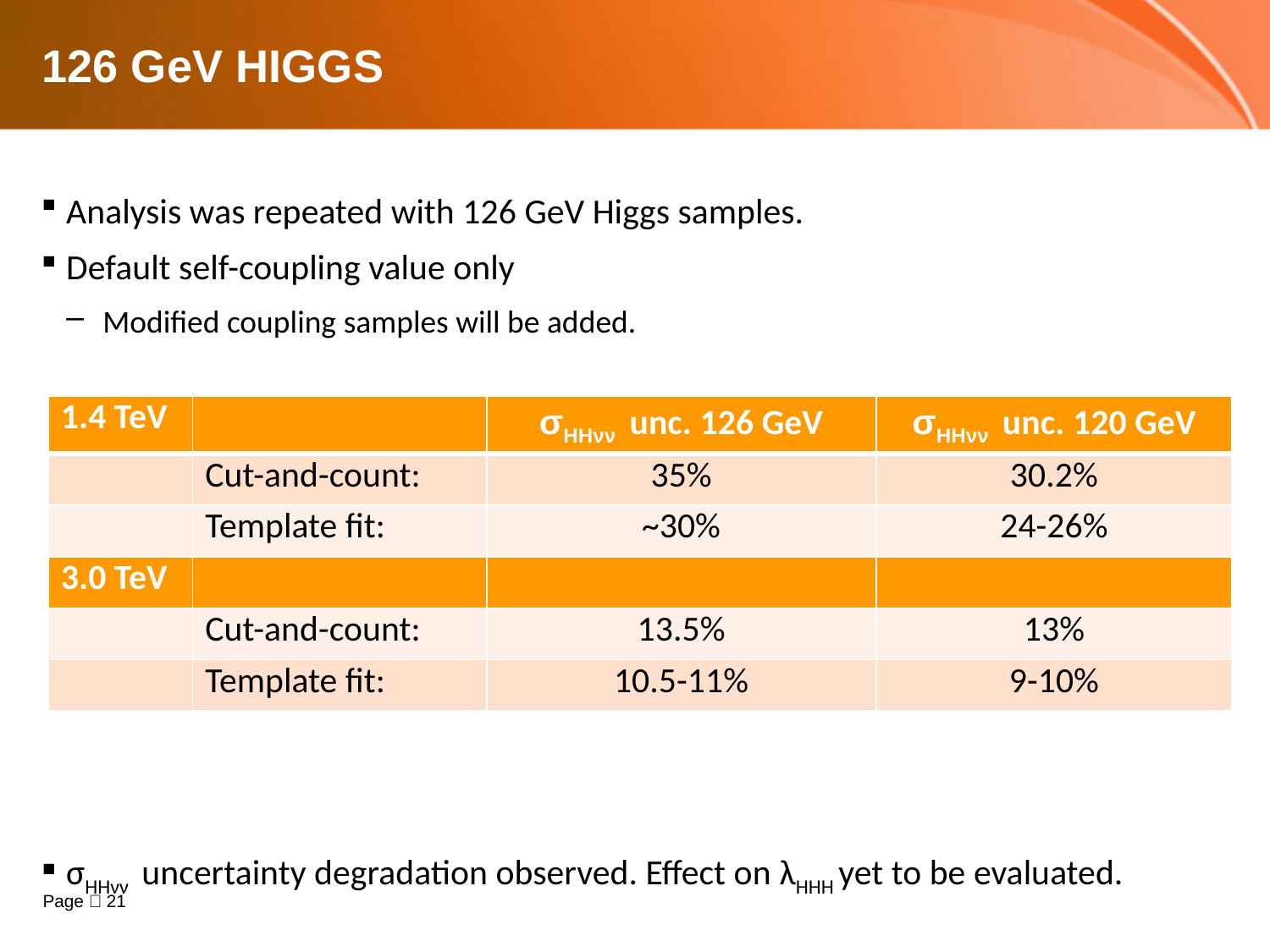

# 126 GeV Higgs
Analysis was repeated with 126 GeV Higgs samples.
Default self-coupling value only
Modified coupling samples will be added.

σHHνν  uncertainty degradation observed. Effect on λHHH yet to be evaluated.
| 1.4 TeV |  | σHHνν unc. 126 GeV | σHHνν unc. 120 GeV |
| --- | --- | --- | --- |
|  | Cut-and-count: | 35% | 30.2% |
|  | Template fit: | ~30% | 24-26% |
| 3.0 TeV |  |  |  |
|  | Cut-and-count: | 13.5% | 13% |
|  | Template fit: | 10.5-11% | 9-10% |